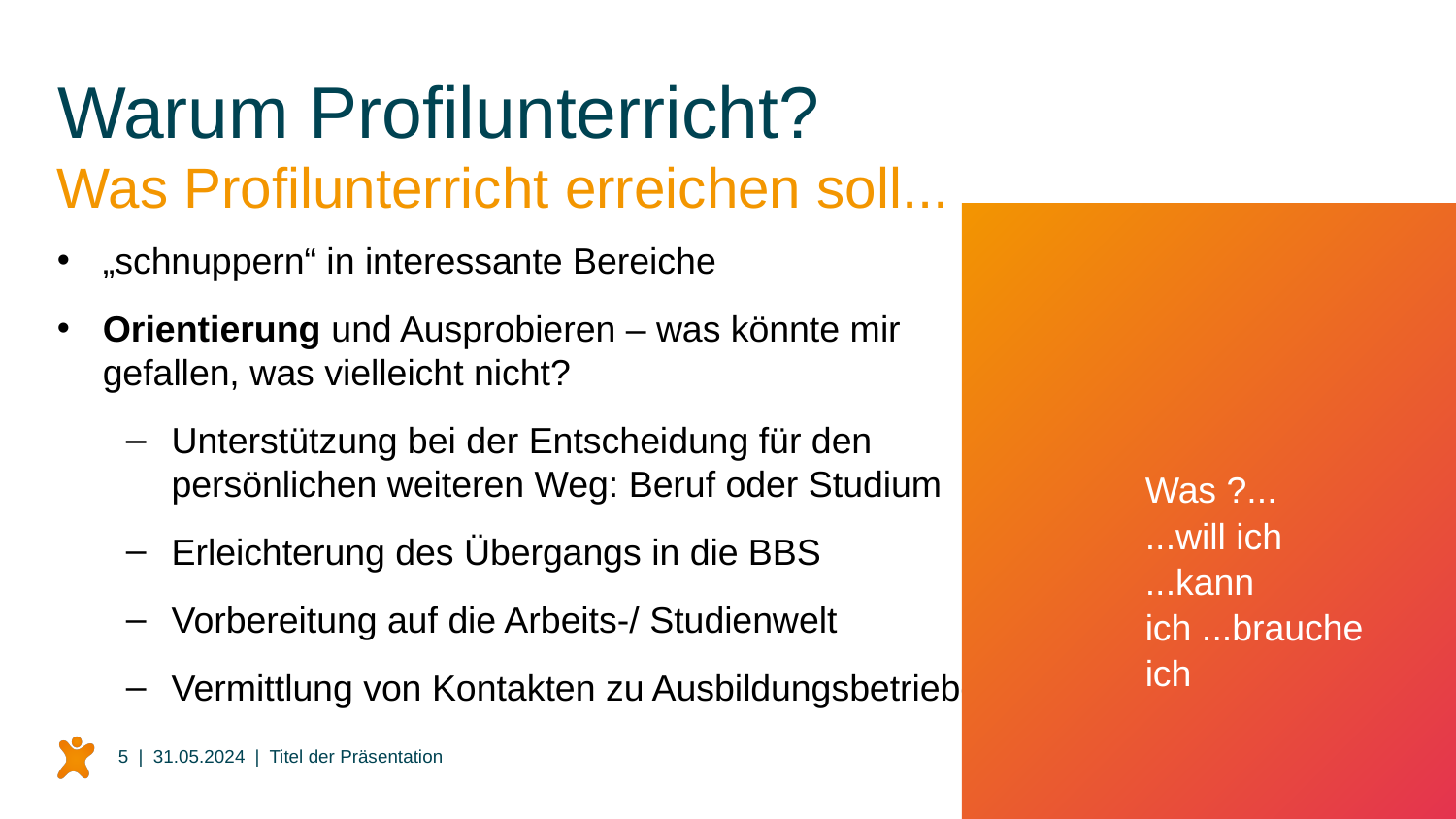

# Warum Profilunterricht?
Was Profilunterricht erreichen soll...
Was ?...
...will ich
...kann ich ...brauche ich
„schnuppern“ in interessante Bereiche
Orientierung und Ausprobieren – was könnte mir gefallen, was vielleicht nicht?
Unterstützung bei der Entscheidung für den persönlichen weiteren Weg: Beruf oder Studium
Erleichterung des Übergangs in die BBS
Vorbereitung auf die Arbeits-/ Studienwelt
Vermittlung von Kontakten zu Ausbildungsbetrieben
5  |
31.05.2024
|  Titel der Präsentation